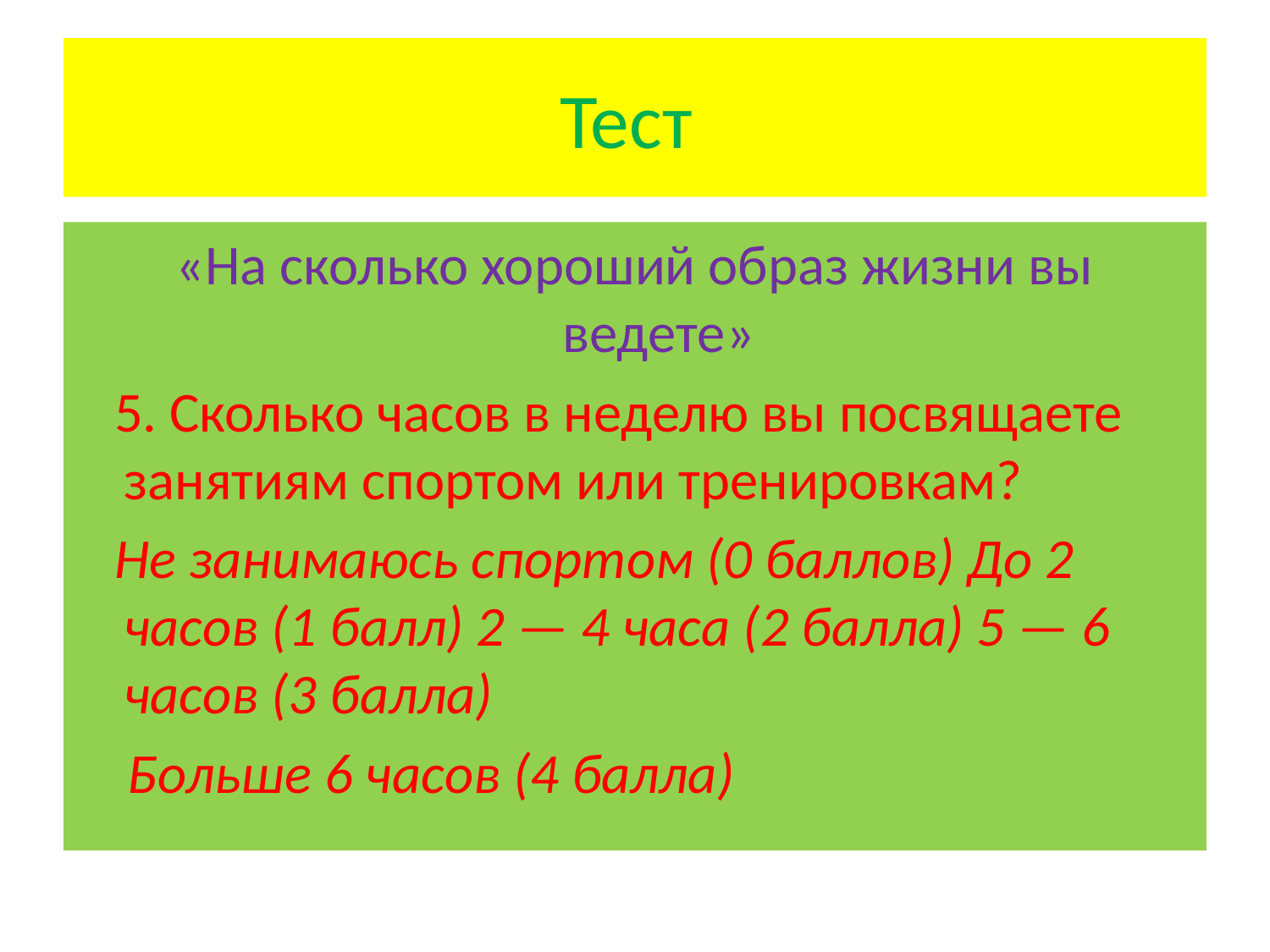

# Тест
«На сколько хороший образ жизни вы ведете»
   5. Сколько часов в неделю вы посвящаете занятиям спортом или тренировкам?
   Не занимаюсь спортом (0 баллов) До 2 часов (1 балл) 2 — 4 часа (2 балла) 5 — 6 часов (3 балла)
    Больше 6 часов (4 балла)